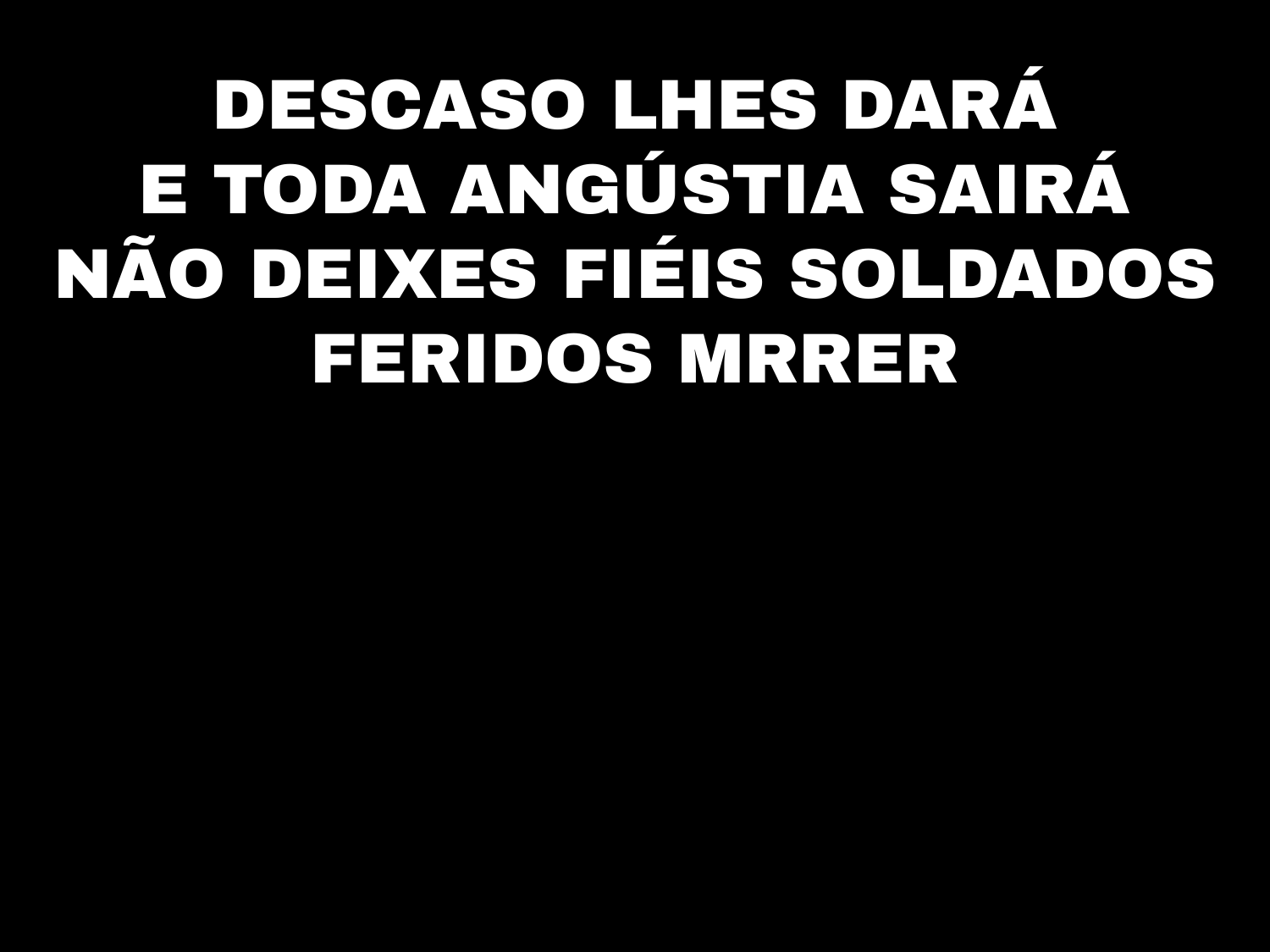

# DESCASO LHES DARÁ E TODA ANGÚSTIA SAIRÁ NÃO DEIXES FIÉIS SOLDADOS FERIDOS MRRER